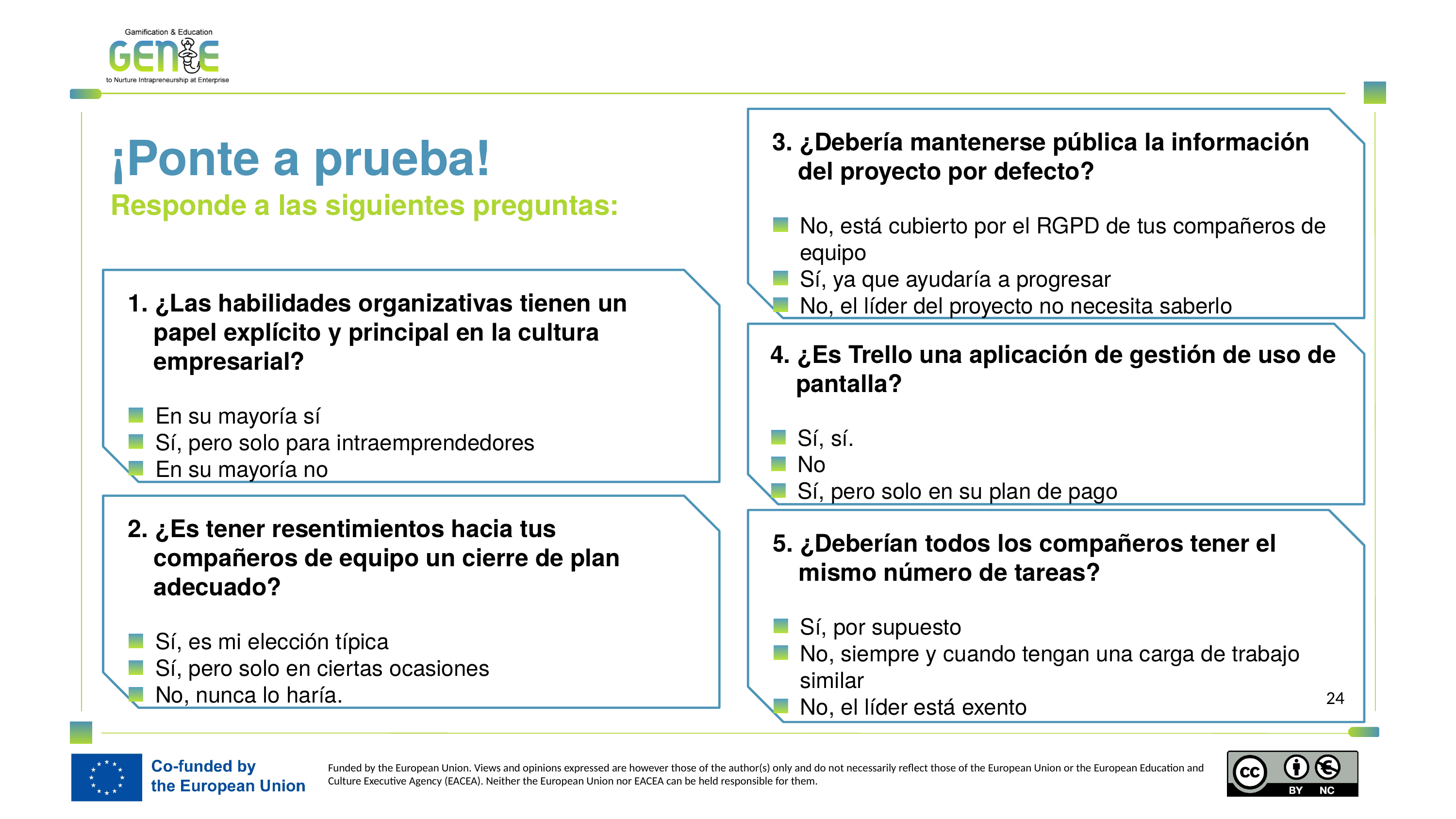

3. ¿Debería mantenerse pública la información del proyecto por defecto?

No, está cubierto por el RGPD de tus compañeros de equipo
Sí, ya que ayudaría a progresar
No, el líder del proyecto no necesita saberlo
¡Ponte a prueba!
Responde a las siguientes preguntas:
1. ¿Las habilidades organizativas tienen un papel explícito y principal en la cultura empresarial?

En su mayoría sí
Sí, pero solo para intraemprendedores
En su mayoría no
4. ¿Es Trello una aplicación de gestión de uso de pantalla?

Sí, sí.
No
Sí, pero solo en su plan de pago
2. ¿Es tener resentimientos hacia tus compañeros de equipo un cierre de plan adecuado?

Sí, es mi elección típica
Sí, pero solo en ciertas ocasiones
No, nunca lo haría.
5. ¿Deberían todos los compañeros tener el mismo número de tareas?

Sí, por supuesto
No, siempre y cuando tengan una carga de trabajo similar
No, el líder está exento